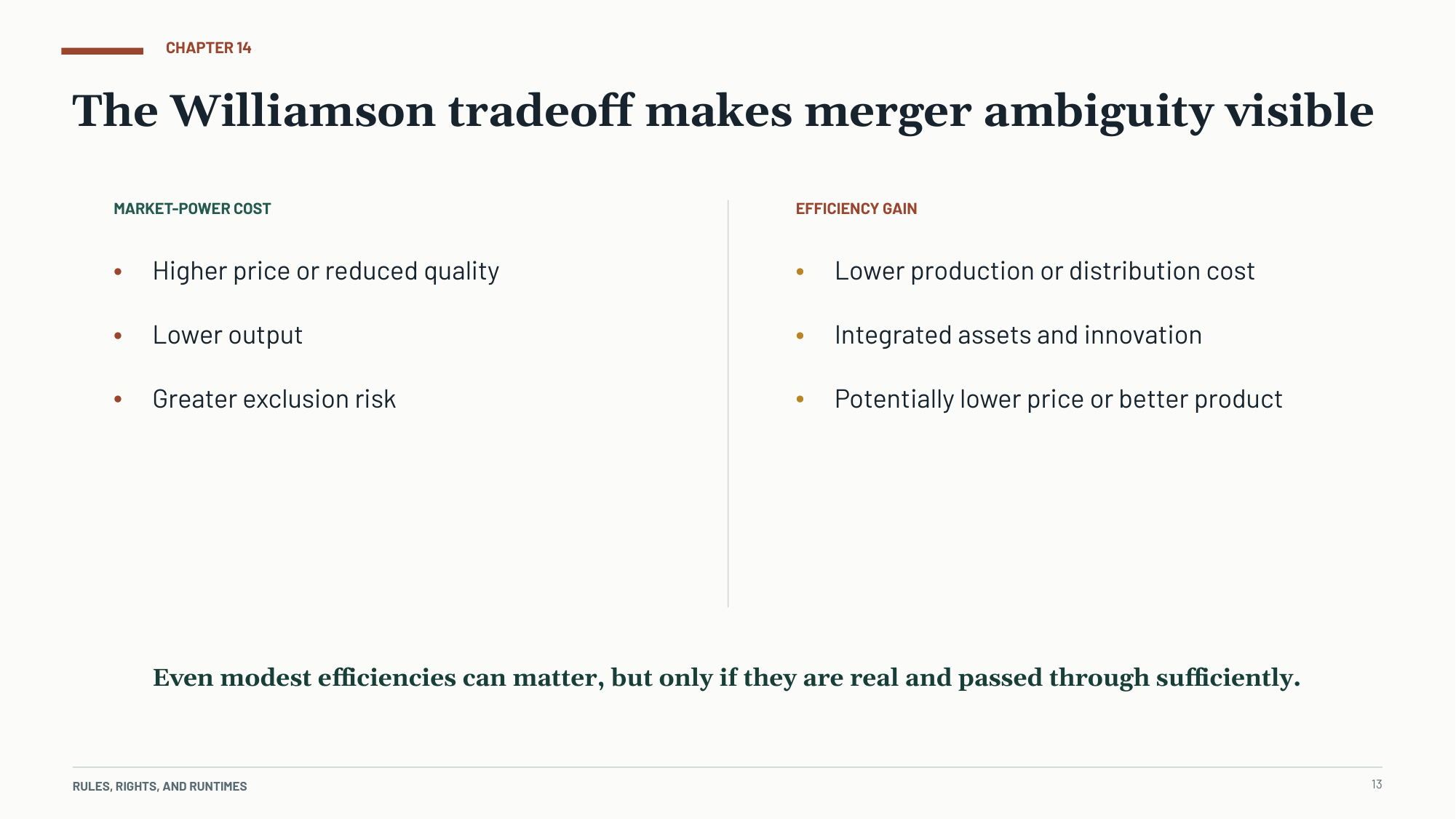

CHAPTER 14

The Williamson tradeoff makes merger ambiguity visible
MARKET-POWER COST
EFFICIENCY GAIN

•
•
Higher price or reduced quality
Lower production or distribution cost
•
•
Lower output
Integrated assets and innovation
•
•
Greater exclusion risk
Potentially lower price or better product
Even modest efficiencies can matter, but only if they are real and passed through sufficiently.

13
RULES, RIGHTS, AND RUNTIMES